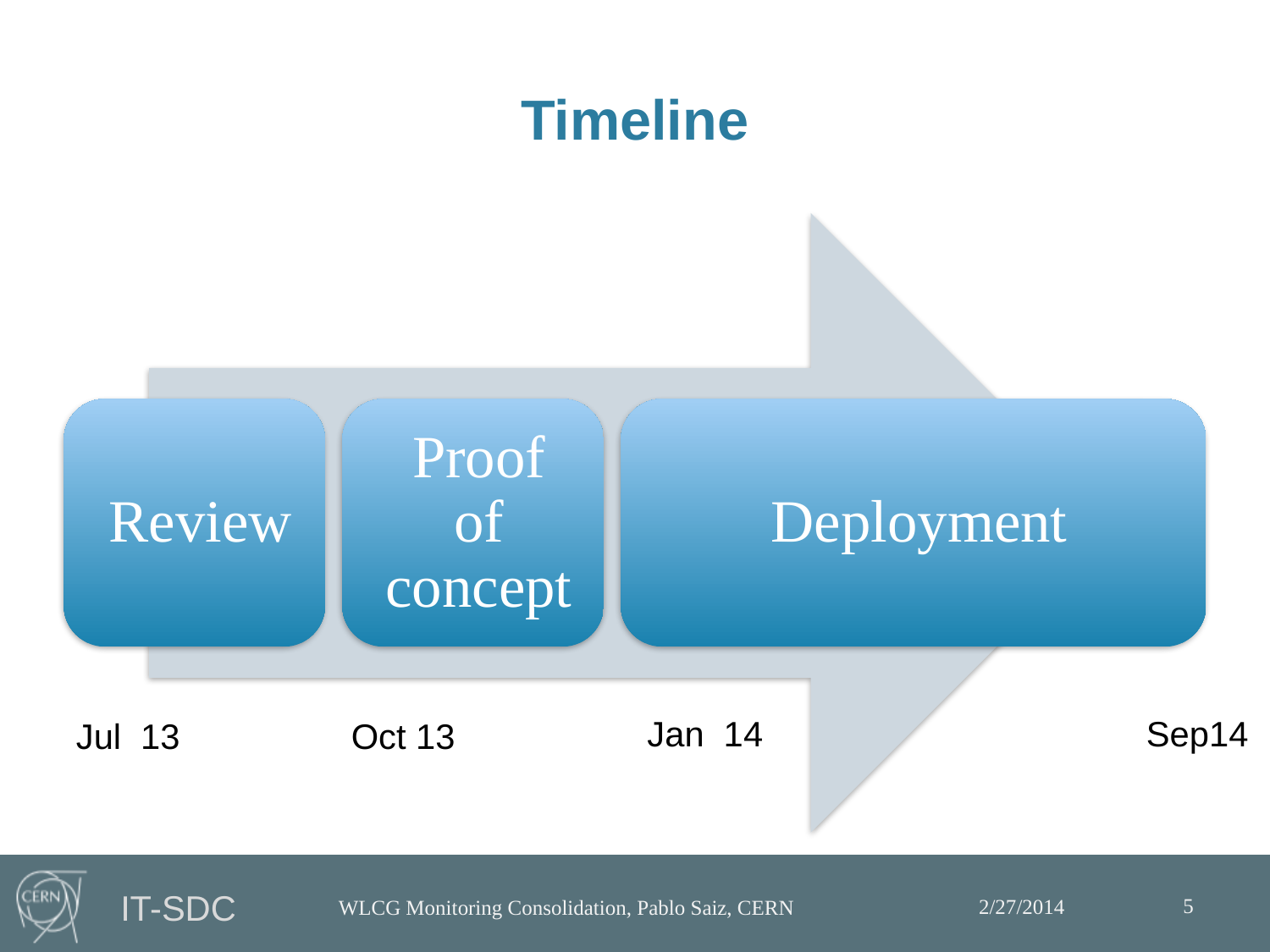

# Timeline
Review
Proof of concept
Deployment
Jan  14
Sep14
Jul  13
Oct 13
5
2/27/2014
WLCG Monitoring Consolidation, Pablo Saiz, CERN